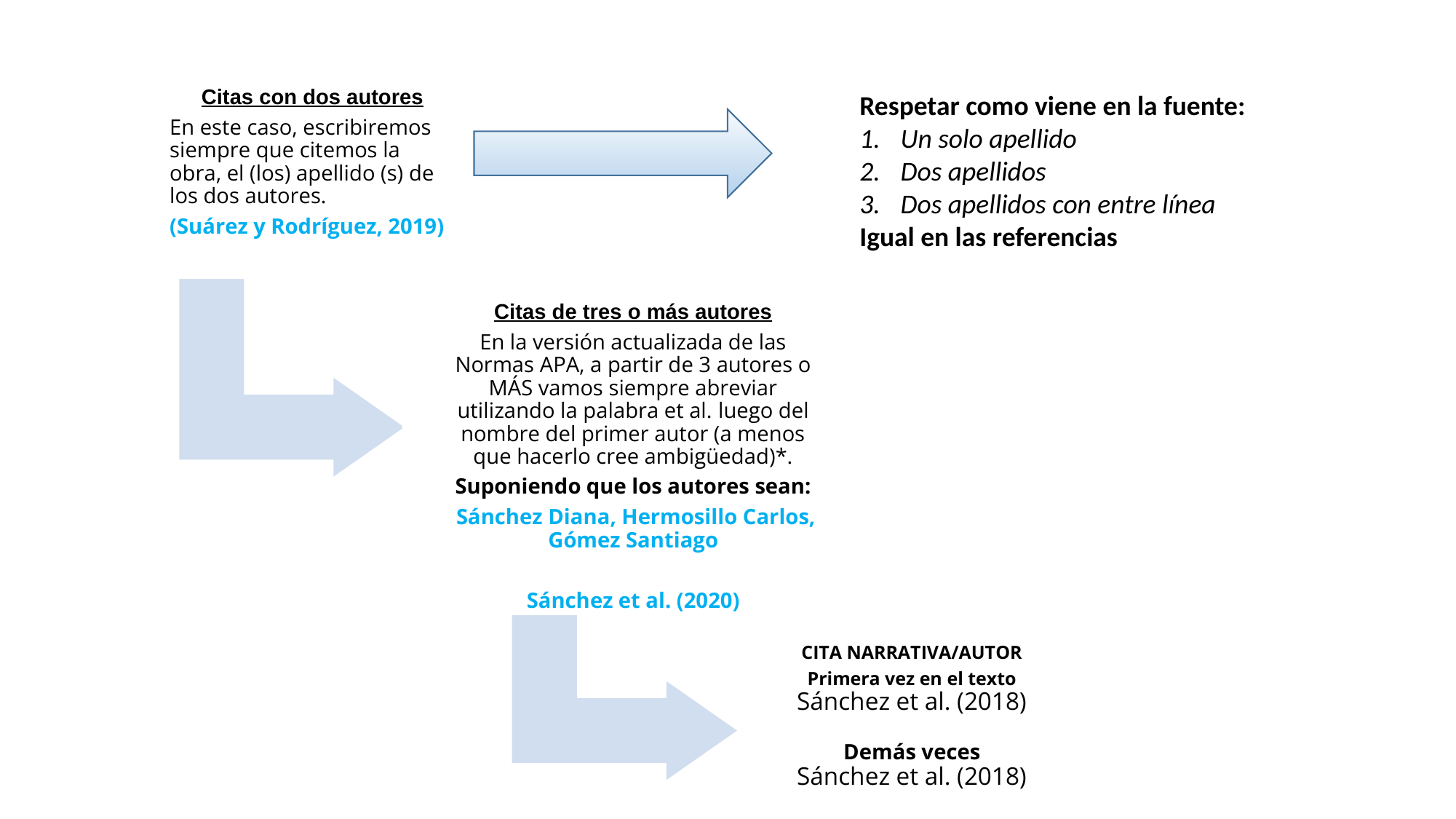

Citas con dos autores
En este caso, escribiremos siempre que citemos la obra, el (los) apellido (s) de los dos autores.
(Suárez y Rodríguez, 2019)

Citas de tres o más autores
En la versión actualizada de las Normas APA, a partir de 3 autores o MÁS vamos siempre abreviar utilizando la palabra et al. luego del nombre del primer autor (a menos que hacerlo cree ambigüedad)*.
Suponiendo que los autores sean:
 Sánchez Diana, Hermosillo Carlos, Gómez Santiago

Sánchez et al. (2020)

CITA NARRATIVA/AUTOR
Primera vez en el texto
Sánchez et al. (2018)
Demás veces
Sánchez et al. (2018)

Respetar como viene en la fuente:
Un solo apellido
Dos apellidos
Dos apellidos con entre línea
Igual en las referencias